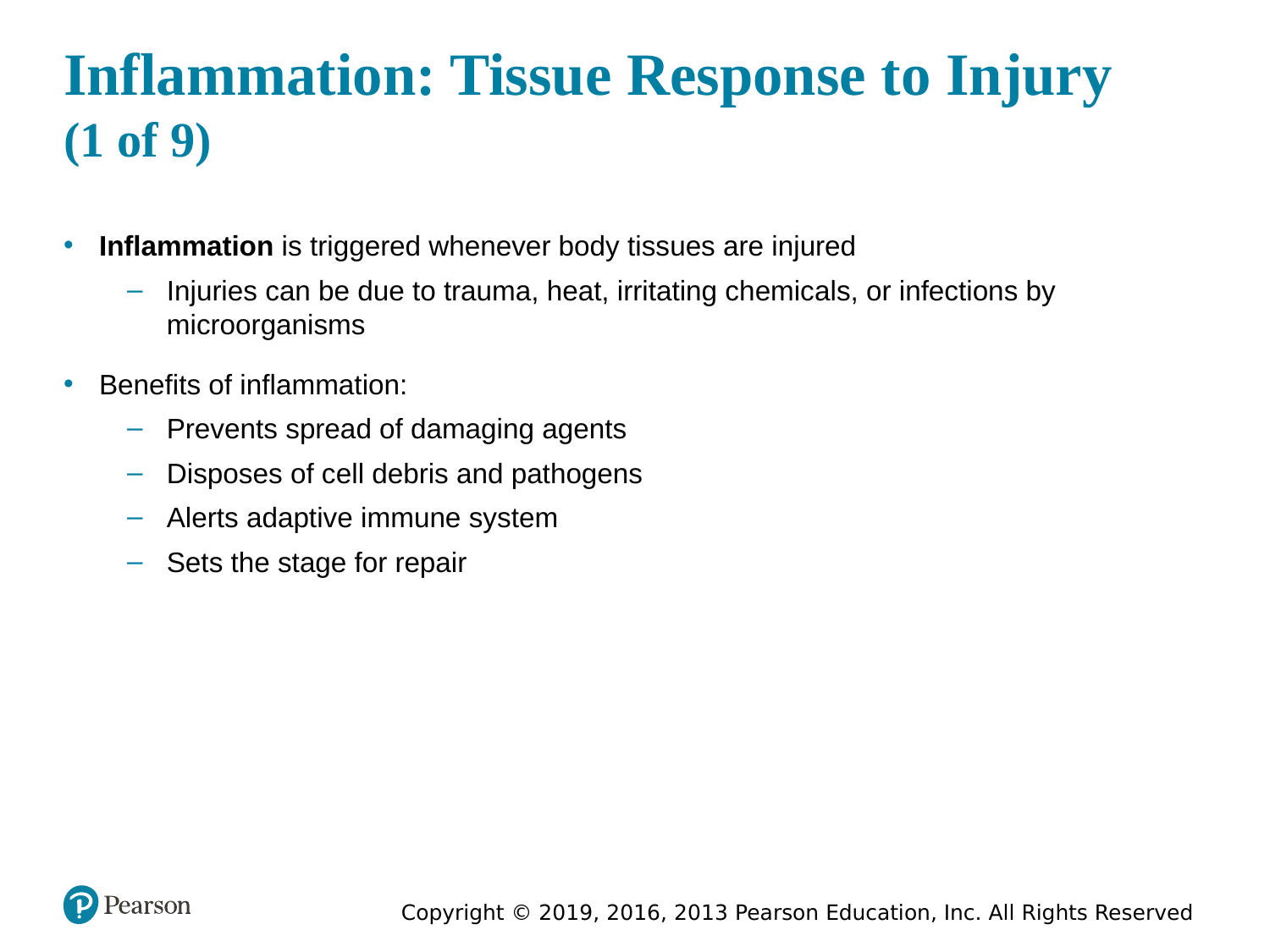

# Inflammation: Tissue Response to Injury (1 of 9)
Inflammation is triggered whenever body tissues are injured
Injuries can be due to trauma, heat, irritating chemicals, or infections by microorganisms
Benefits of inflammation:
Prevents spread of damaging agents
Disposes of cell debris and pathogens
Alerts adaptive immune system
Sets the stage for repair